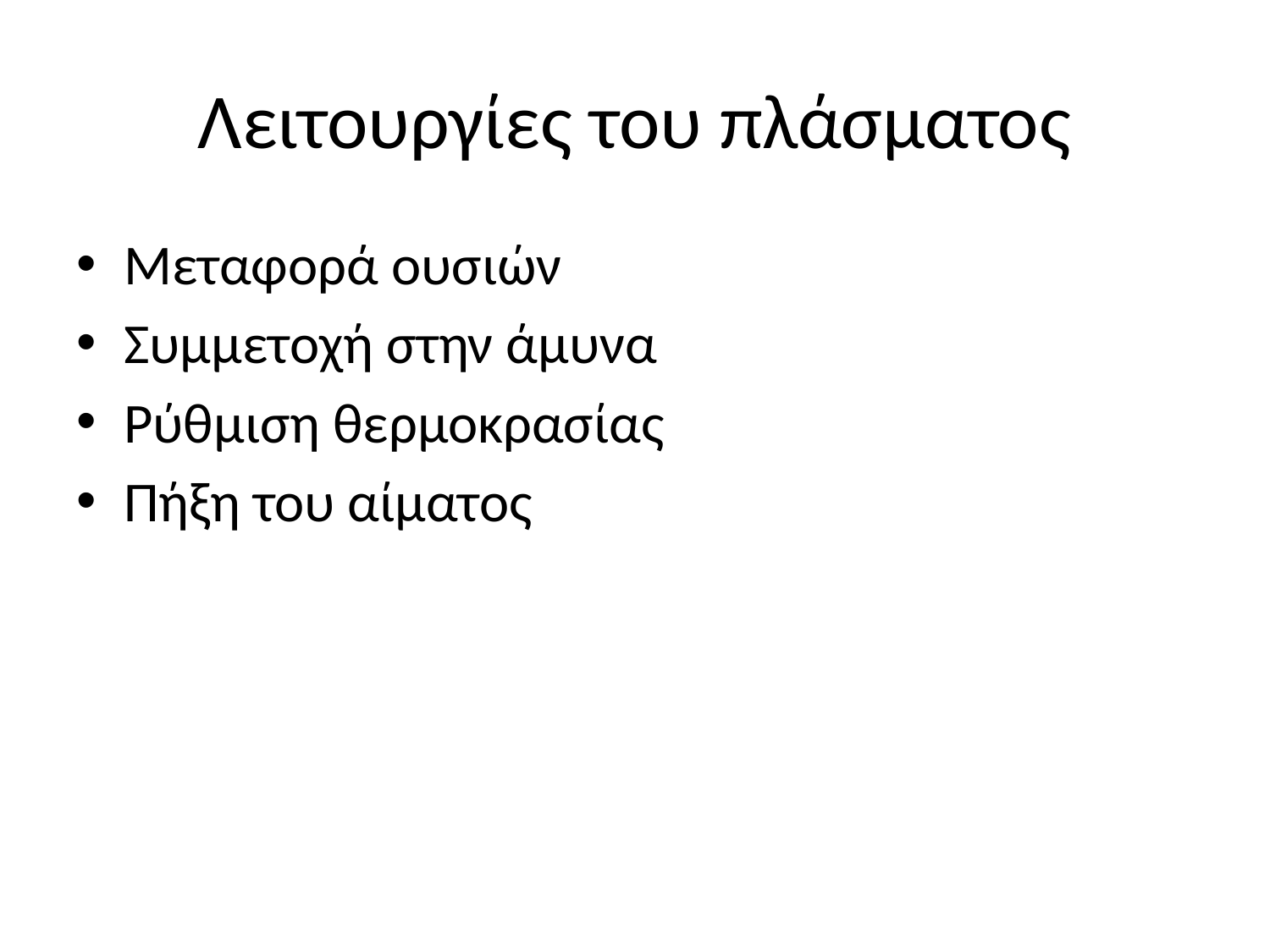

# Λειτουργίες του πλάσματος
Μεταφορά ουσιών
Συμμετοχή στην άμυνα
Ρύθμιση θερμοκρασίας
Πήξη του αίματος